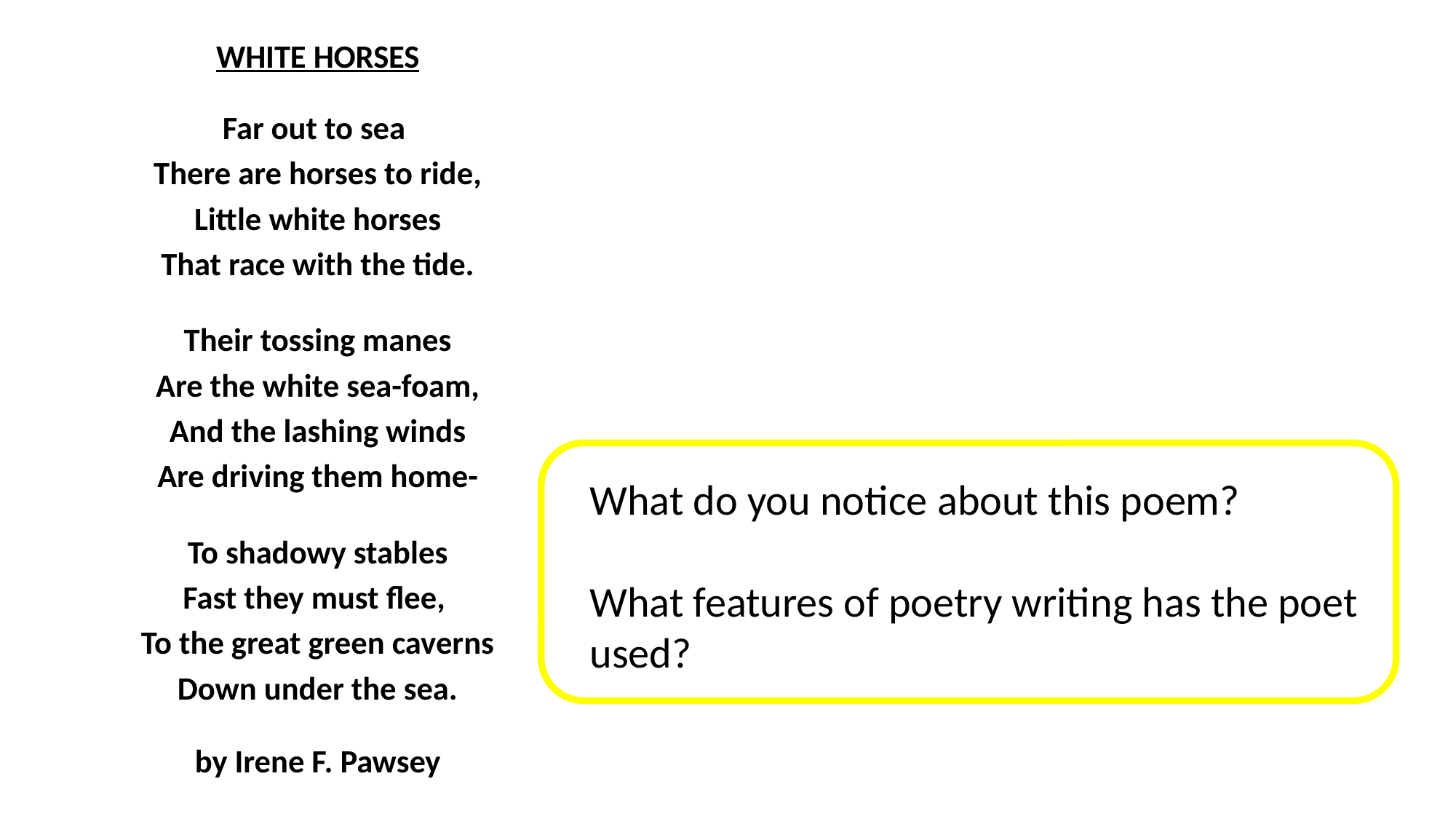

WHITE HORSES

Far out to sea
There are horses to ride,
Little white horses
That race with the tide.

Their tossing manes
Are the white sea-foam,
And the lashing winds
Are driving them home-

To shadowy stables
Fast they must flee,
To the great green caverns
Down under the sea.

by Irene F. Pawsey

What do you notice about this poem?

What features of poetry writing has the poet used?